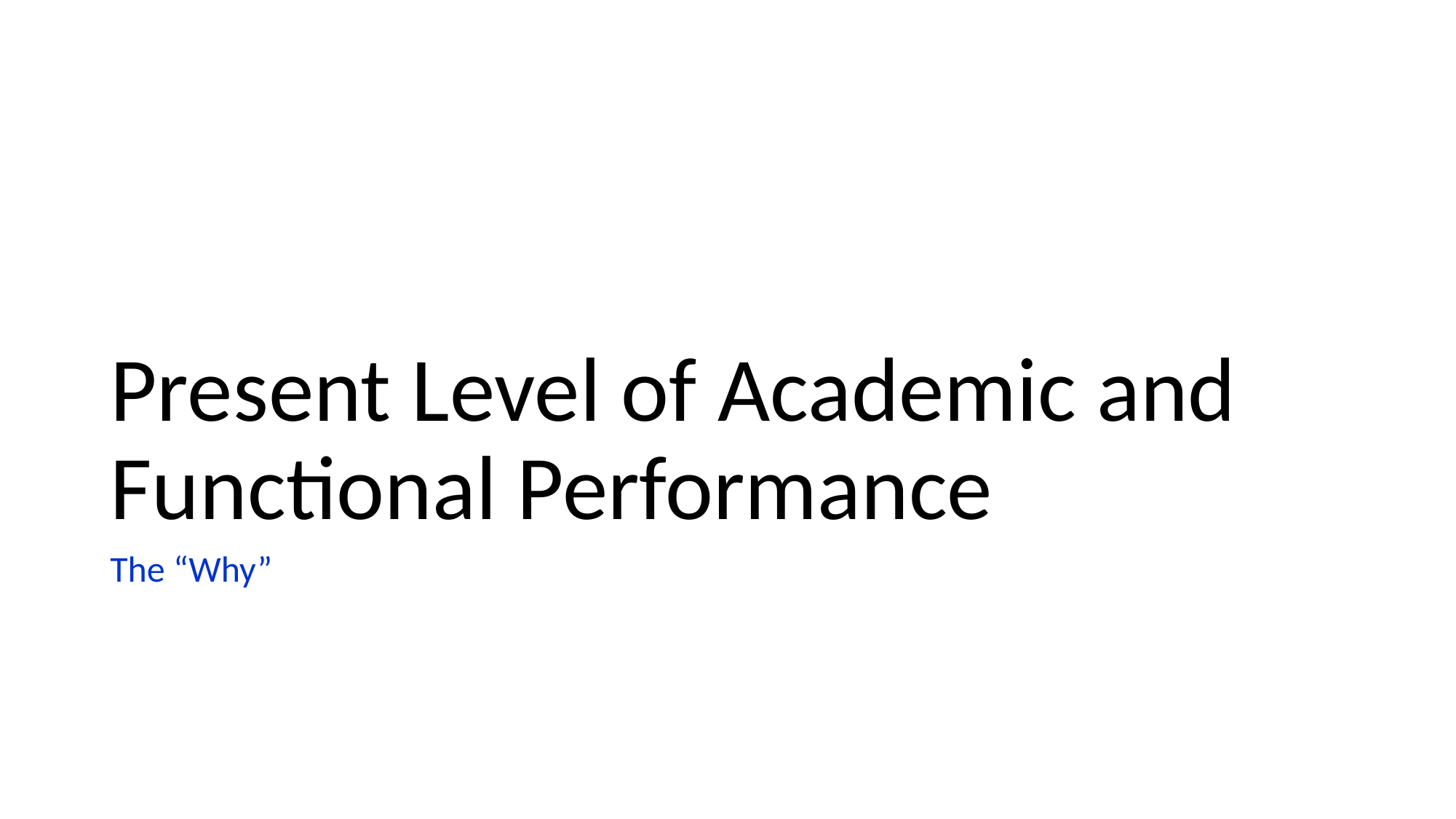

# Present Level of Academic and Functional Performance
The “Why”